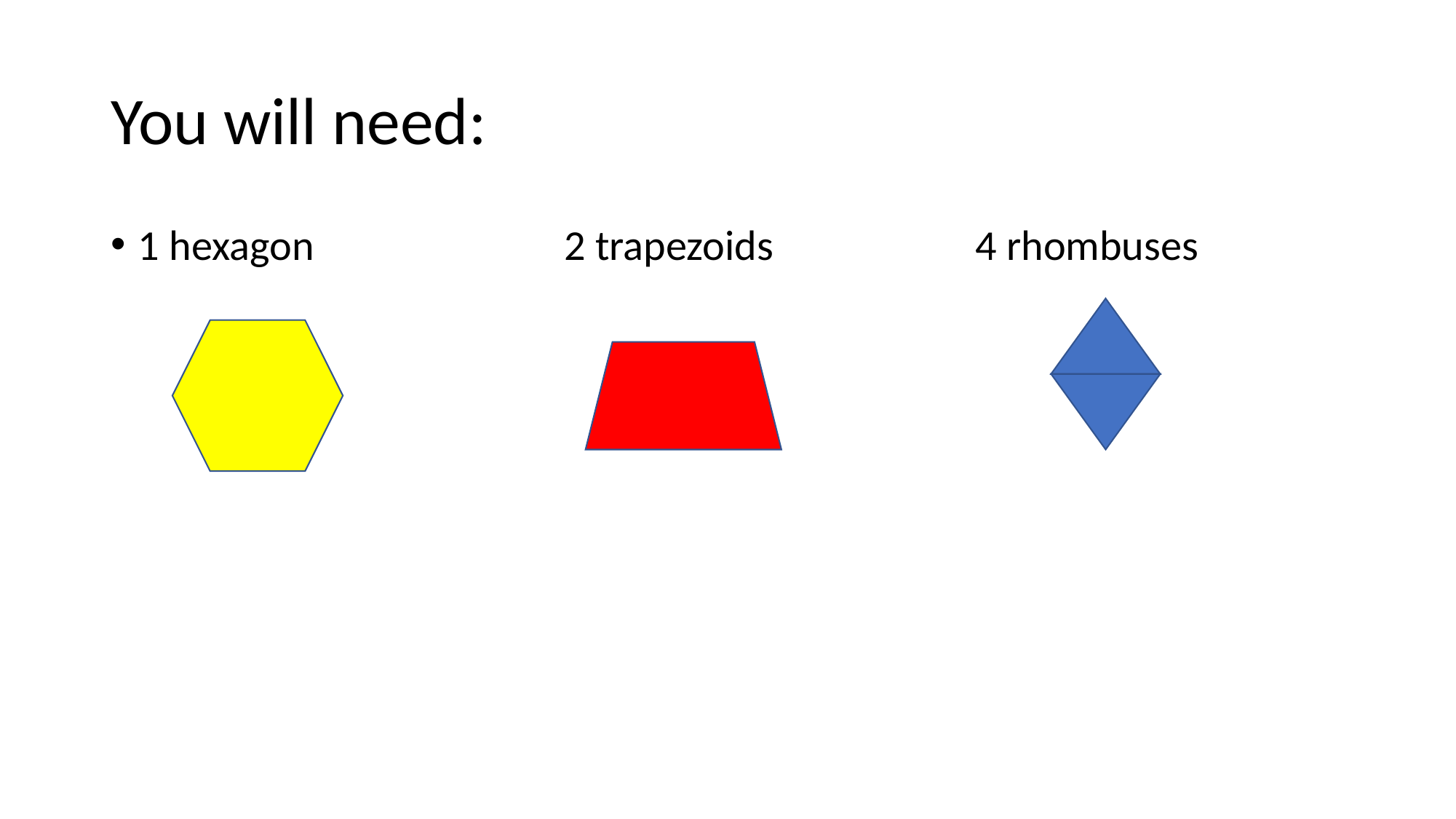

# You will need:
1 hexagon                          2 trapezoids                     4 rhombuses